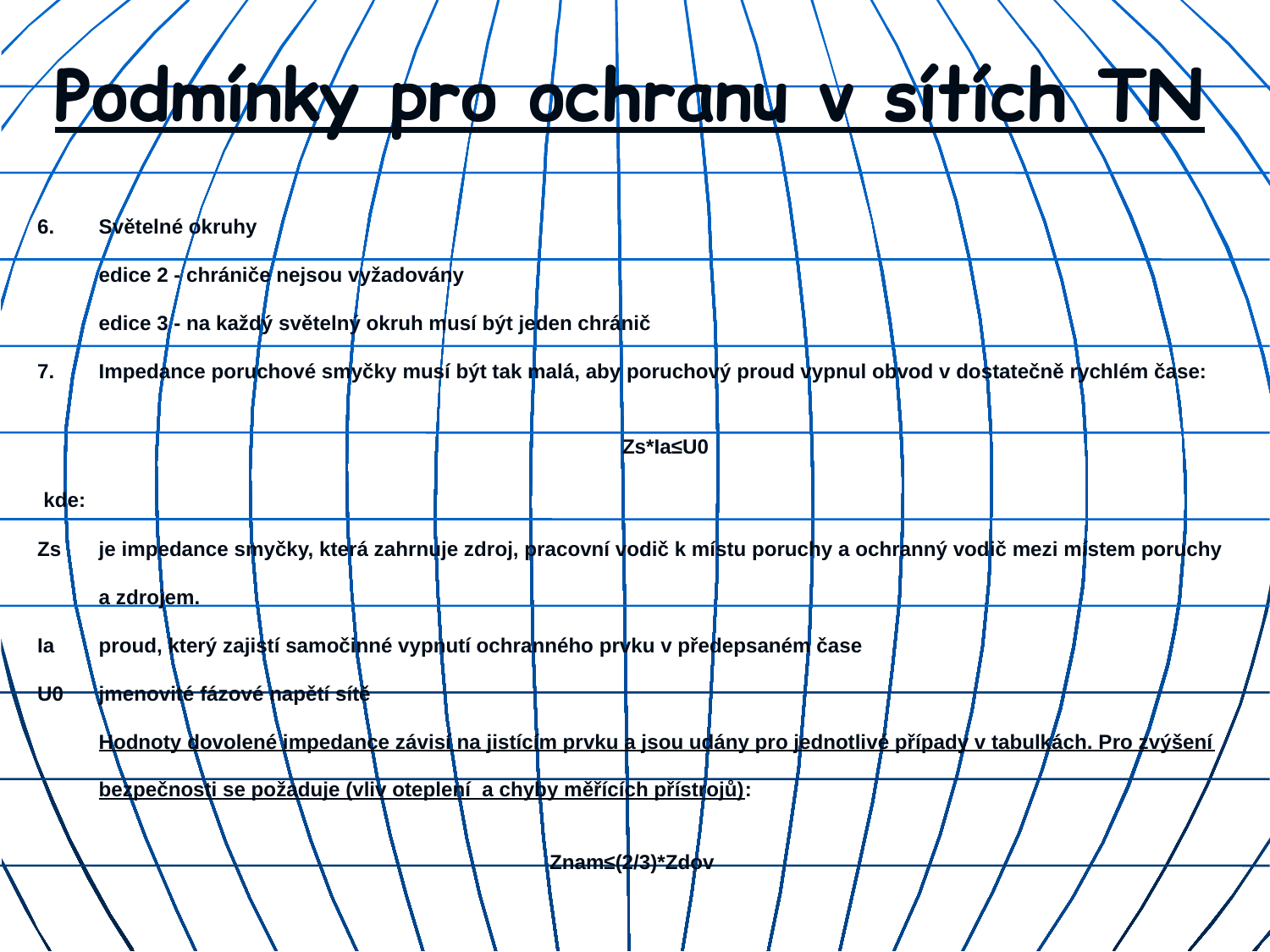

# Podmínky pro ochranu v sítích TN
6.	Světelné okruhy
	edice 2 - chrániče nejsou vyžadovány
	edice 3 - na každý světelný okruh musí být jeden chránič
7.	Impedance poruchové smyčky musí být tak malá, aby poruchový proud vypnul obvod v dostatečně rychlém čase:

	Zs*Ia≤U0
 kde:
Zs 	je impedance smyčky, která zahrnuje zdroj, pracovní vodič k místu poruchy a ochranný vodič mezi místem poruchy a zdrojem.
Ia	proud, který zajistí samočinné vypnutí ochranného prvku v předepsaném čase
U0	jmenovité fázové napětí sítě
	Hodnoty dovolené impedance závisí na jistícím prvku a jsou udány pro jednotlivé případy v tabulkách. Pro zvýšení bezpečnosti se požaduje (vliv oteplení  a chyby měřících přístrojů):

Znam≤(2/3)*Zdov